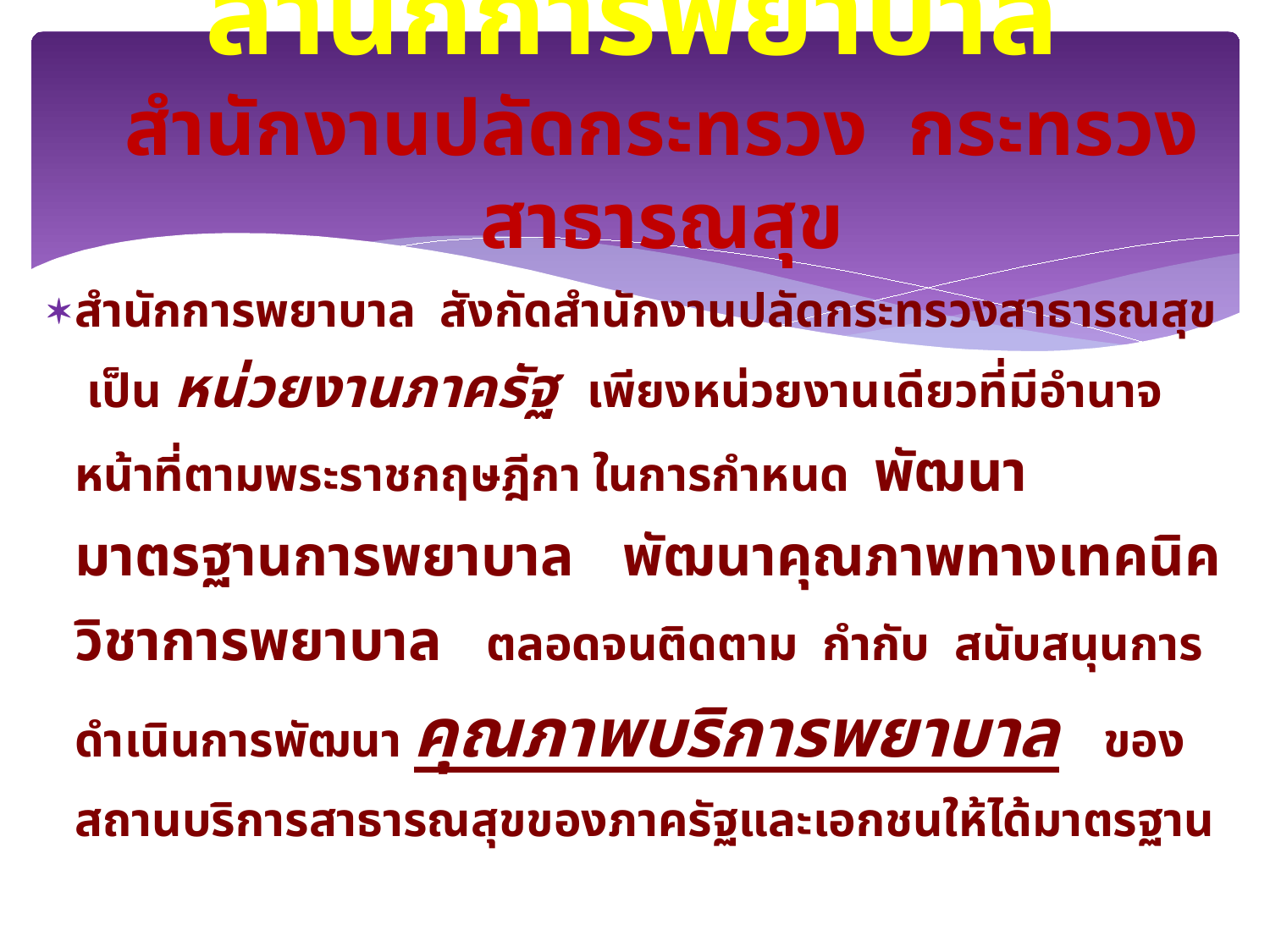

# สำนักการพยาบาล สำนักงานปลัดกระทรวง  กระทรวงสาธารณสุข
สำนักการพยาบาล  สังกัดสำนักงานปลัดกระทรวงสาธารณสุข  เป็น หน่วยงานภาครัฐ  เพียงหน่วยงานเดียวที่มีอำนาจหน้าที่ตามพระราชกฤษฎีกา ในการกำหนด  พัฒนามาตรฐานการพยาบาล    พัฒนาคุณภาพทางเทคนิควิชาการพยาบาล   ตลอดจนติดตาม  กำกับ  สนับสนุนการดำเนินการพัฒนา คุณภาพบริการพยาบาล   ของสถานบริการสาธารณสุขของภาครัฐและเอกชนให้ได้มาตรฐาน